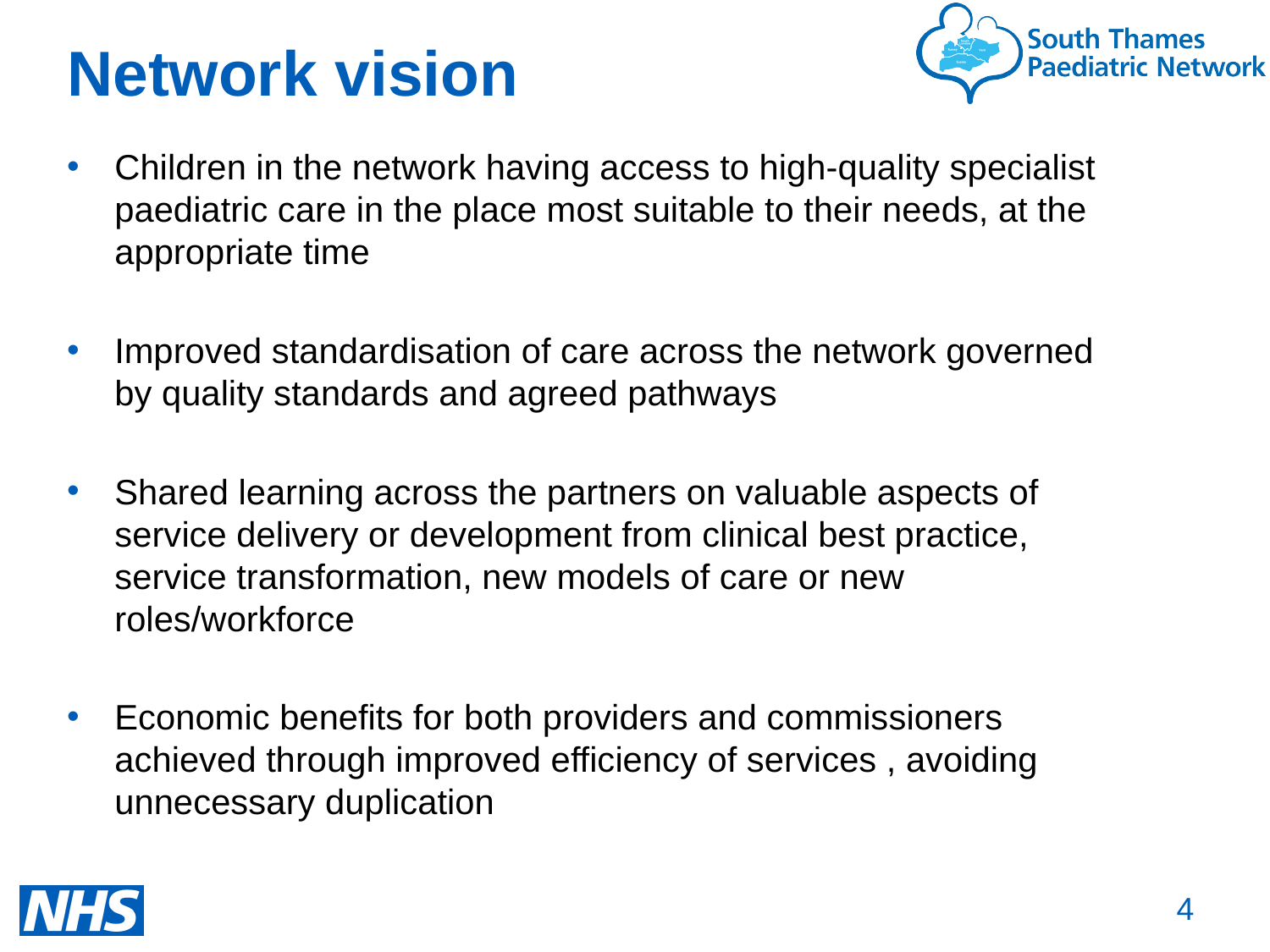

Network vision
Children in the network having access to high-quality specialist paediatric care in the place most suitable to their needs, at the appropriate time

Improved standardisation of care across the network governed by quality standards and agreed pathways

Shared learning across the partners on valuable aspects of service delivery or development from clinical best practice, service transformation, new models of care or new roles/workforce

Economic benefits for both providers and commissioners achieved through improved efficiency of services , avoiding unnecessary duplication

4